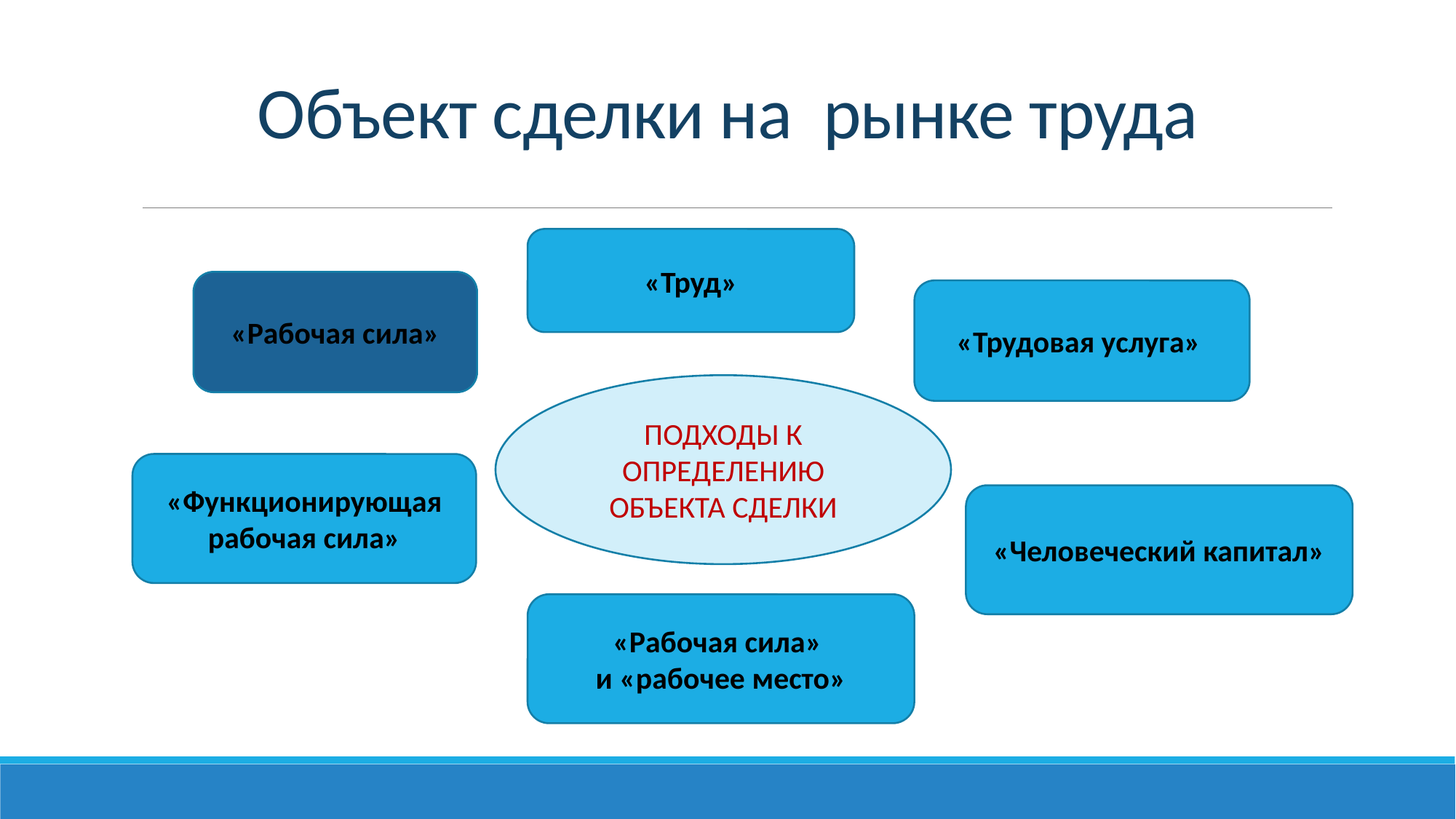

# Объект сделки на  рынке труда

«Труд»
«Рабочая сила»
«Трудовая услуга»
ПОДХОДЫ К ОПРЕДЕЛЕНИЮ ОБЪЕКТА СДЕЛКИ
«Функционирующая рабочая сила»
«Человеческий капитал»
«Рабочая сила»
и «рабочее место»